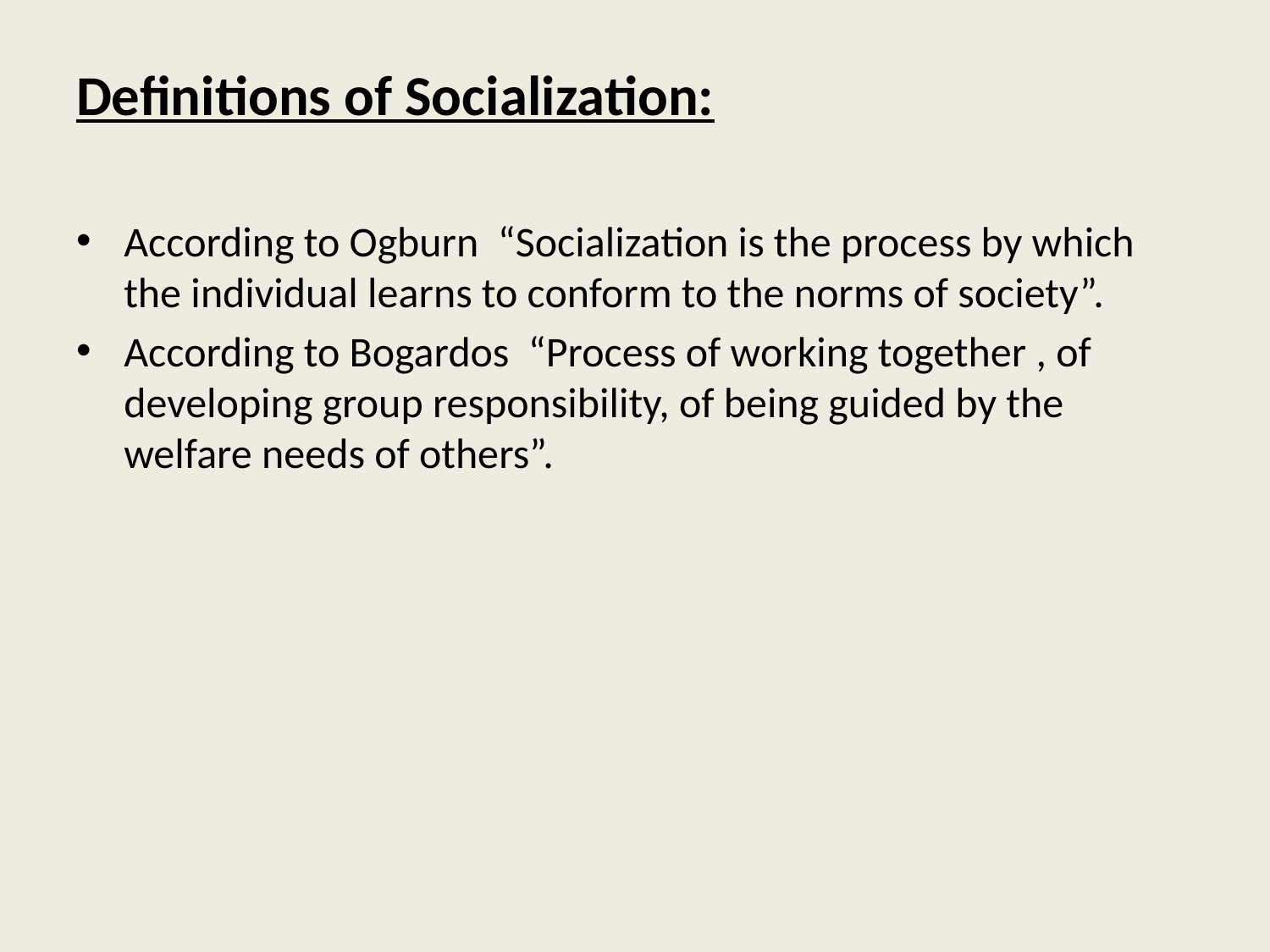

Definitions of Socialization:

According to Ogburn  “Socialization is the process by which the individual learns to conform to the norms of society”.
According to Bogardos  “Process of working together , of developing group responsibility, of being guided by the welfare needs of others”.